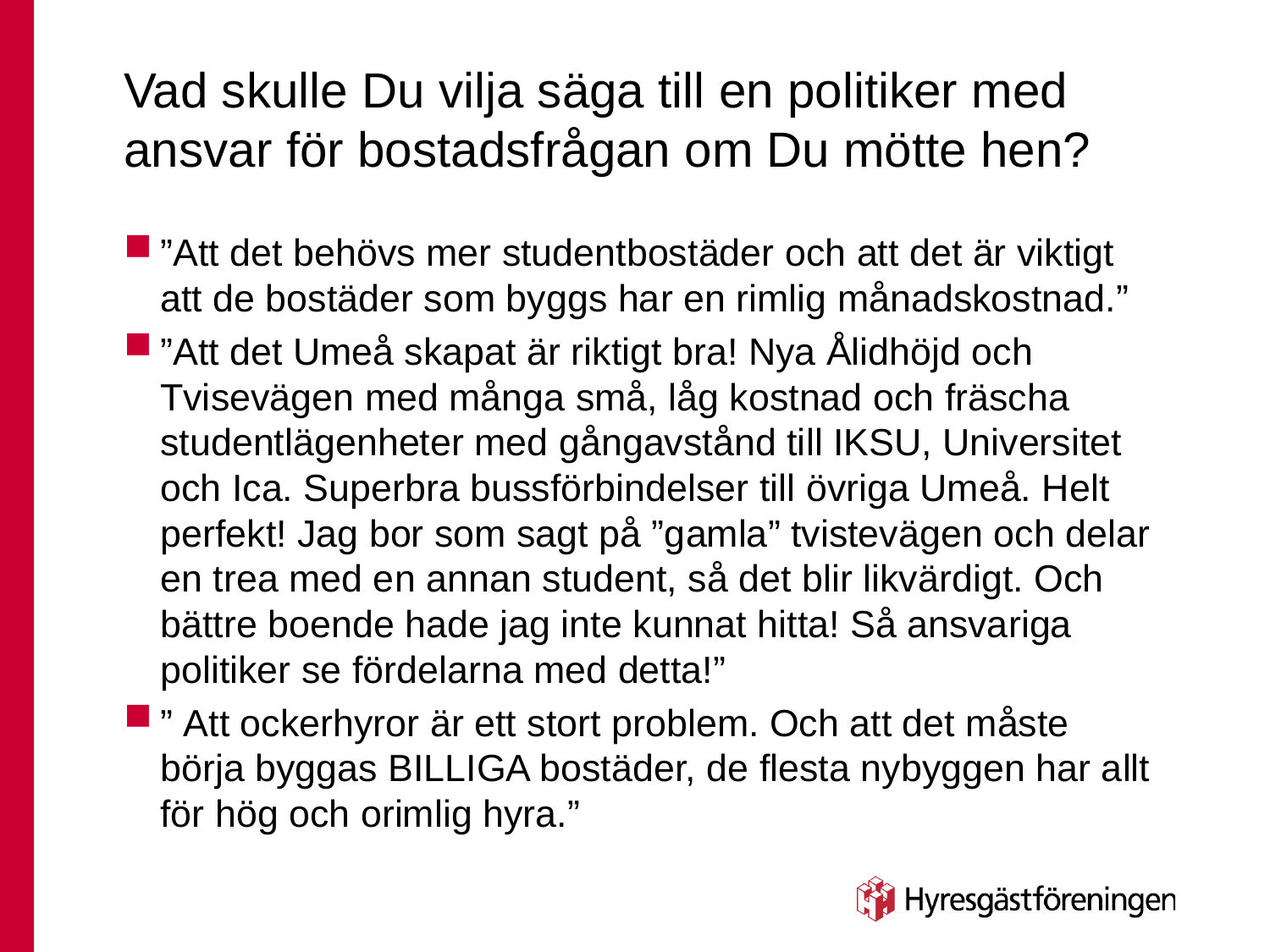

# Vad skulle Du vilja säga till en politiker med ansvar för bostadsfrågan om Du mötte hen?
”Att det behövs mer studentbostäder och att det är viktigt att de bostäder som byggs har en rimlig månadskostnad.”
”Att det Umeå skapat är riktigt bra! Nya Ålidhöjd och Tvisevägen med många små, låg kostnad och fräscha studentlägenheter med gångavstånd till IKSU, Universitet och Ica. Superbra bussförbindelser till övriga Umeå. Helt perfekt! Jag bor som sagt på ”gamla” tvistevägen och delar en trea med en annan student, så det blir likvärdigt. Och bättre boende hade jag inte kunnat hitta! Så ansvariga politiker se fördelarna med detta!”
” Att ockerhyror är ett stort problem. Och att det måste börja byggas BILLIGA bostäder, de flesta nybyggen har allt för hög och orimlig hyra.”